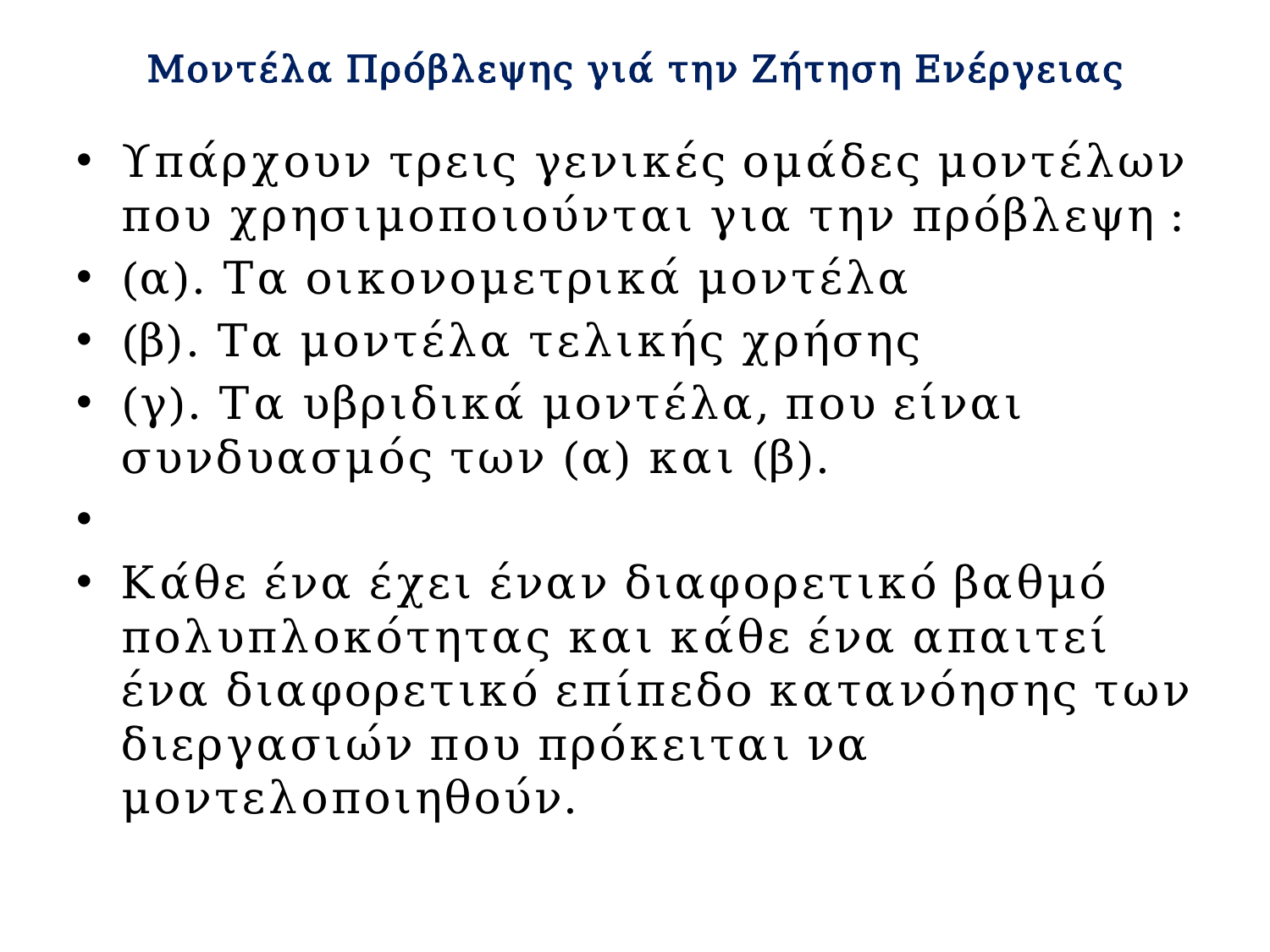

# Μοντέλα Πρόβλεψης γιά την Ζήτηση Ενέργειας
Υπάρχουν τρεις γενικές ομάδες μοντέλων που χρησιμοποιούνται για την πρόβλεψη :
(α). Τα οικονομετρικά μοντέλα
(β). Τα μοντέλα τελικής χρήσης
(γ). Τα υβριδικά μοντέλα, που είναι συνδυασμός των (α) και (β).

Κάθε ένα έχει έναν διαφορετικό βαθμό πολυπλοκότητας και κάθε ένα απαιτεί ένα δια­φο­ρε­τι­κό επίπεδο κατα­νόησης των διεργασιών που πρόκειται να μοντελοποιηθούν.